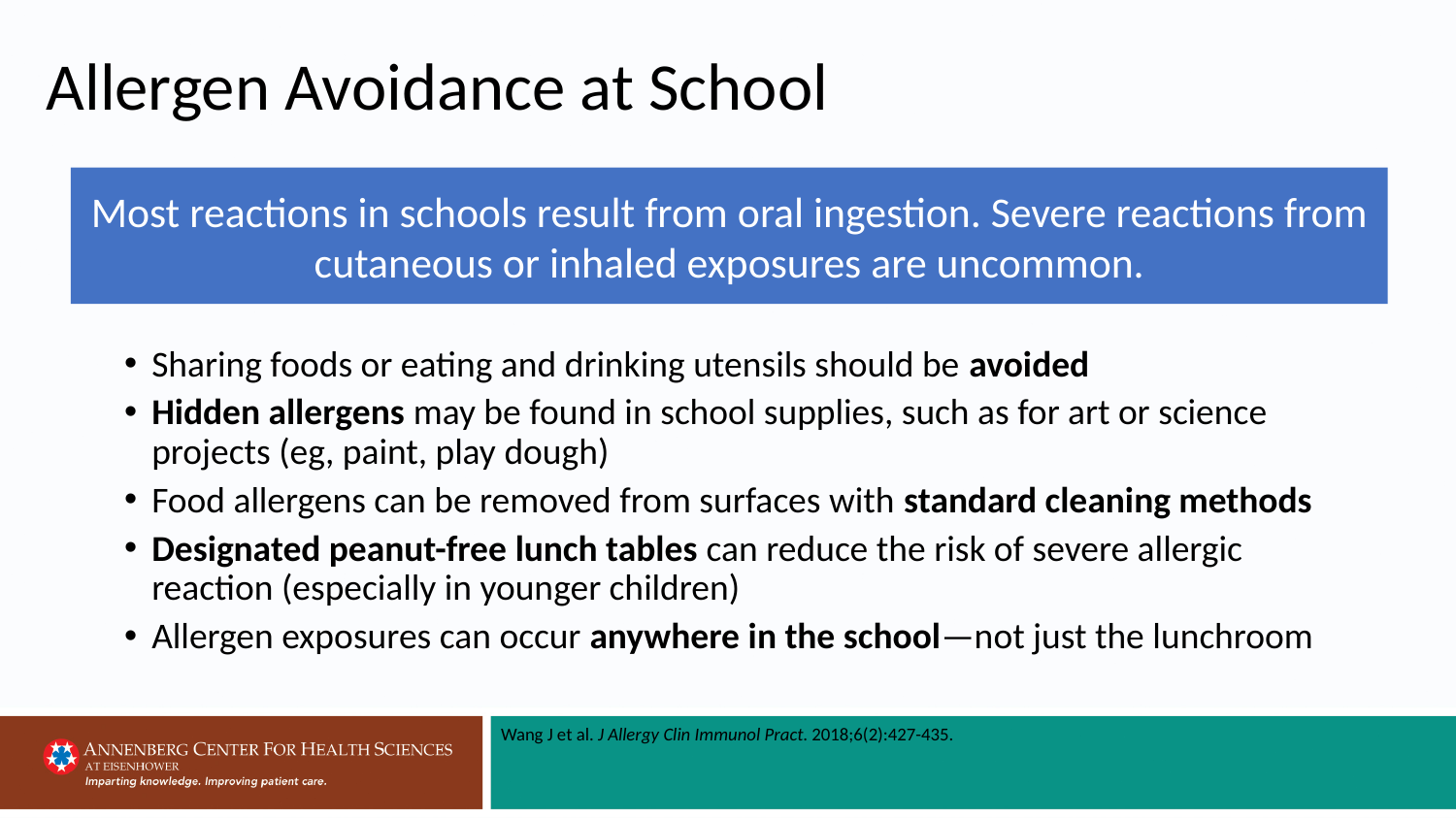

# Allergen Avoidance at School
Most reactions in schools result from oral ingestion. Severe reactions from cutaneous or inhaled exposures are uncommon.
Sharing foods or eating and drinking utensils should be avoided
Hidden allergens may be found in school supplies, such as for art or science projects (eg, paint, play dough)
Food allergens can be removed from surfaces with standard cleaning methods
Designated peanut-free lunch tables can reduce the risk of severe allergic reaction (especially in younger children)
Allergen exposures can occur anywhere in the school—not just the lunchroom
Wang J et al. J Allergy Clin Immunol Pract. 2018;6(2):427-435.